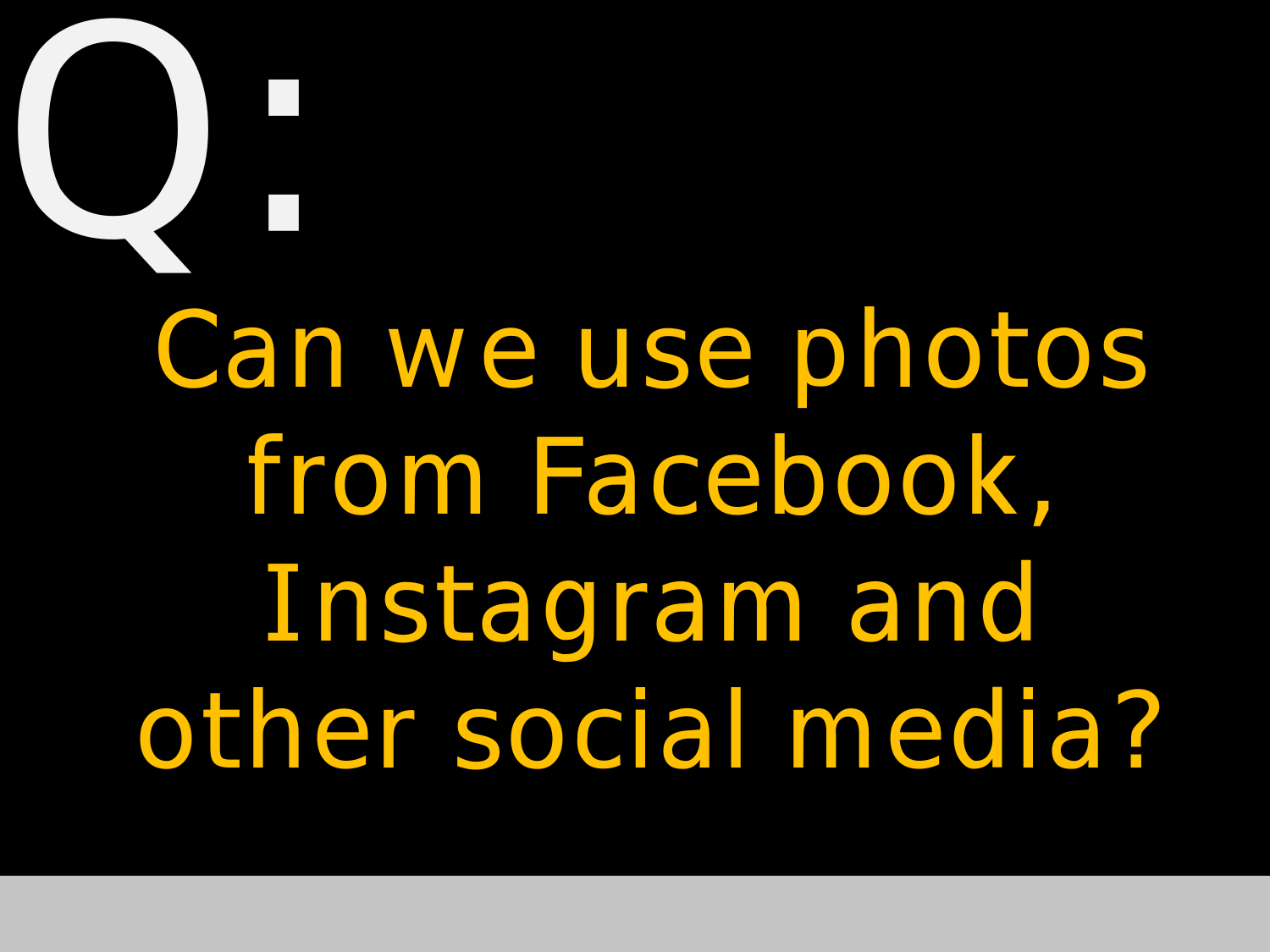

Q:
Can we use photos from Facebook, Instagram and other social media?